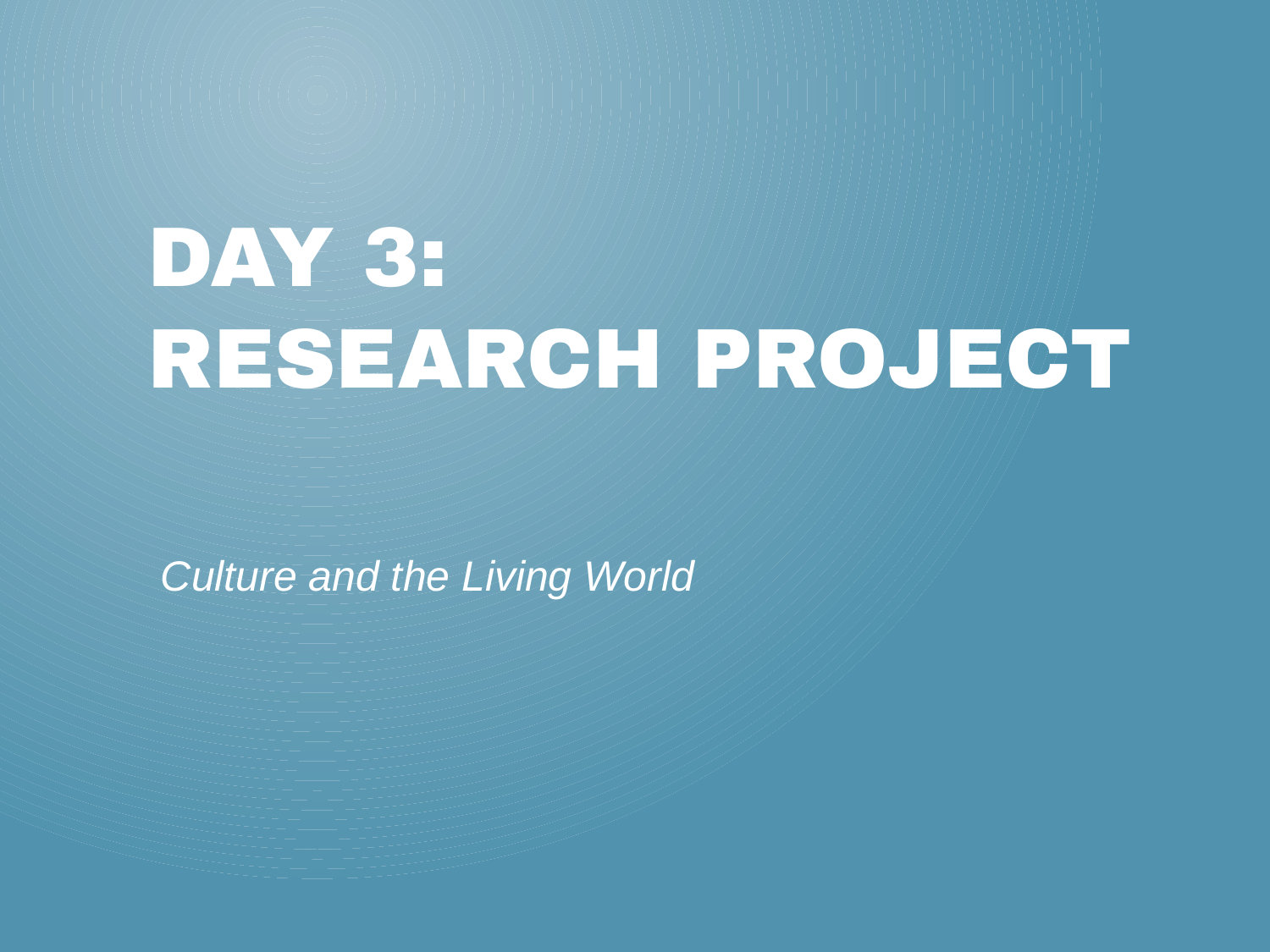

# Day 3: Research project
Culture and the Living World